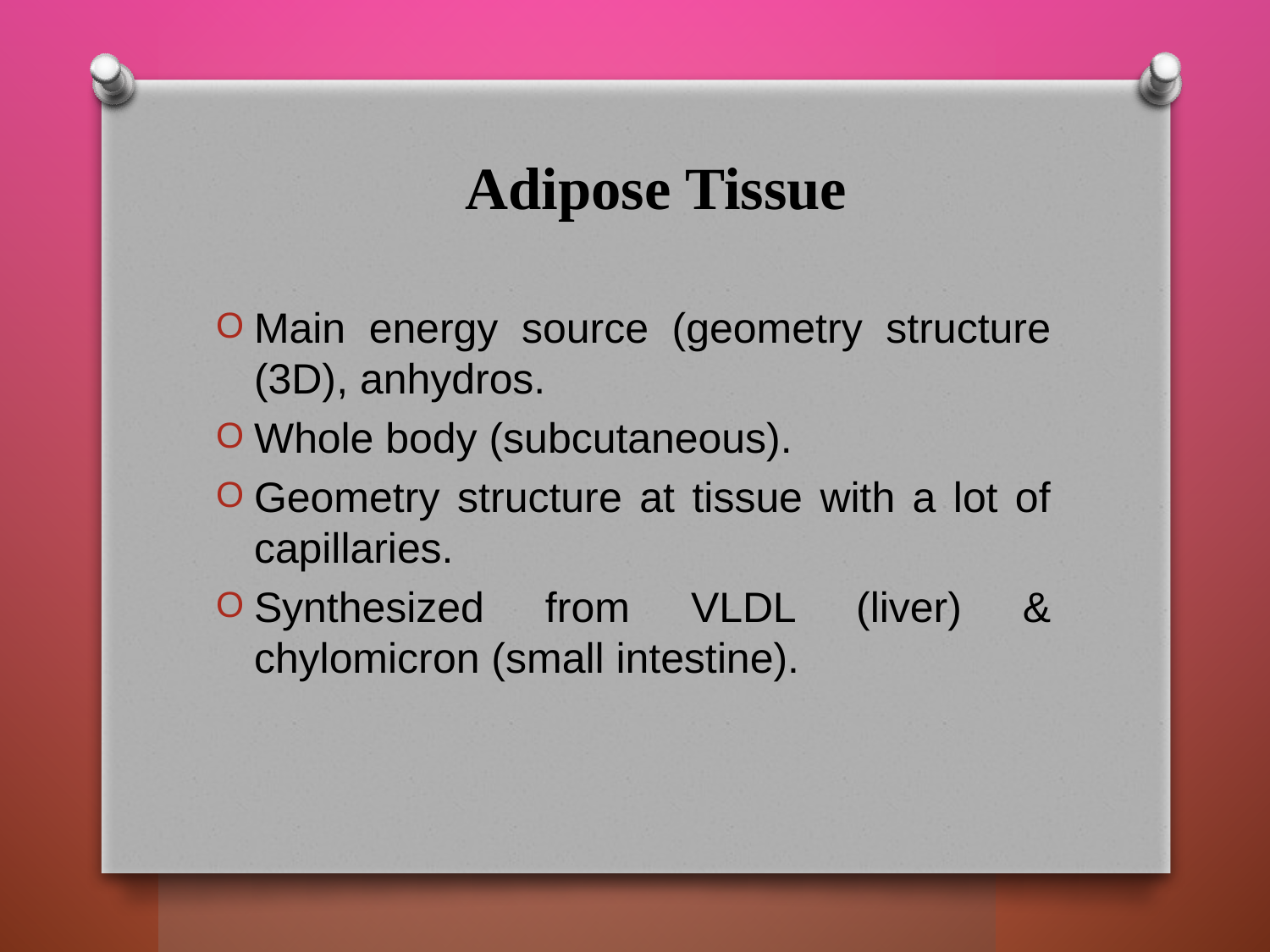

# Adipose Tissue
Main energy source (geometry structure (3D), anhydros.
Whole body (subcutaneous).
Geometry structure at tissue with a lot of capillaries.
Synthesized from VLDL (liver) & chylomicron (small intestine).